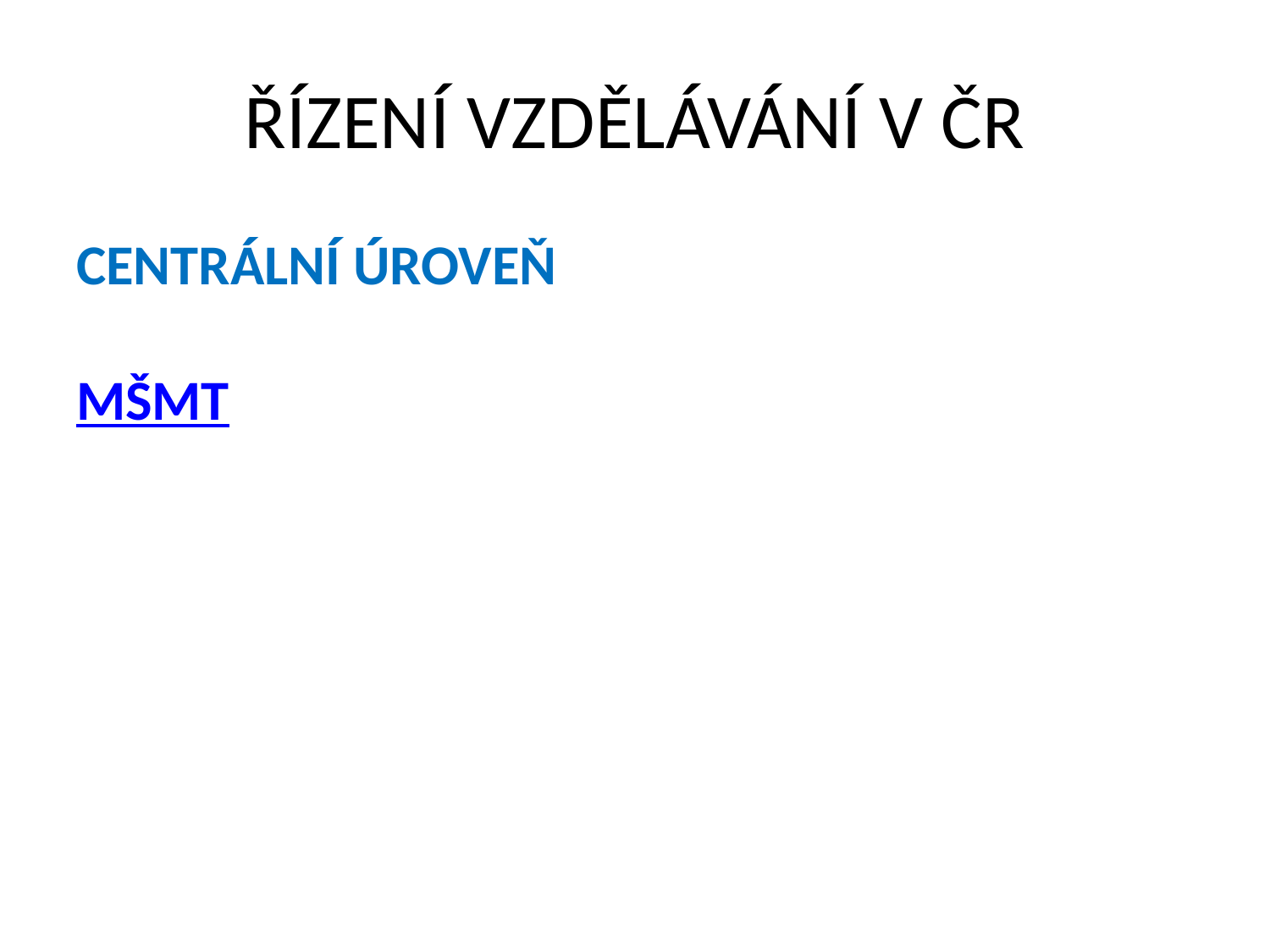

# ŘÍZENÍ VZDĚLÁVÁNÍ V ČR
CENTRÁLNÍ ÚROVEŇ

MŠMT